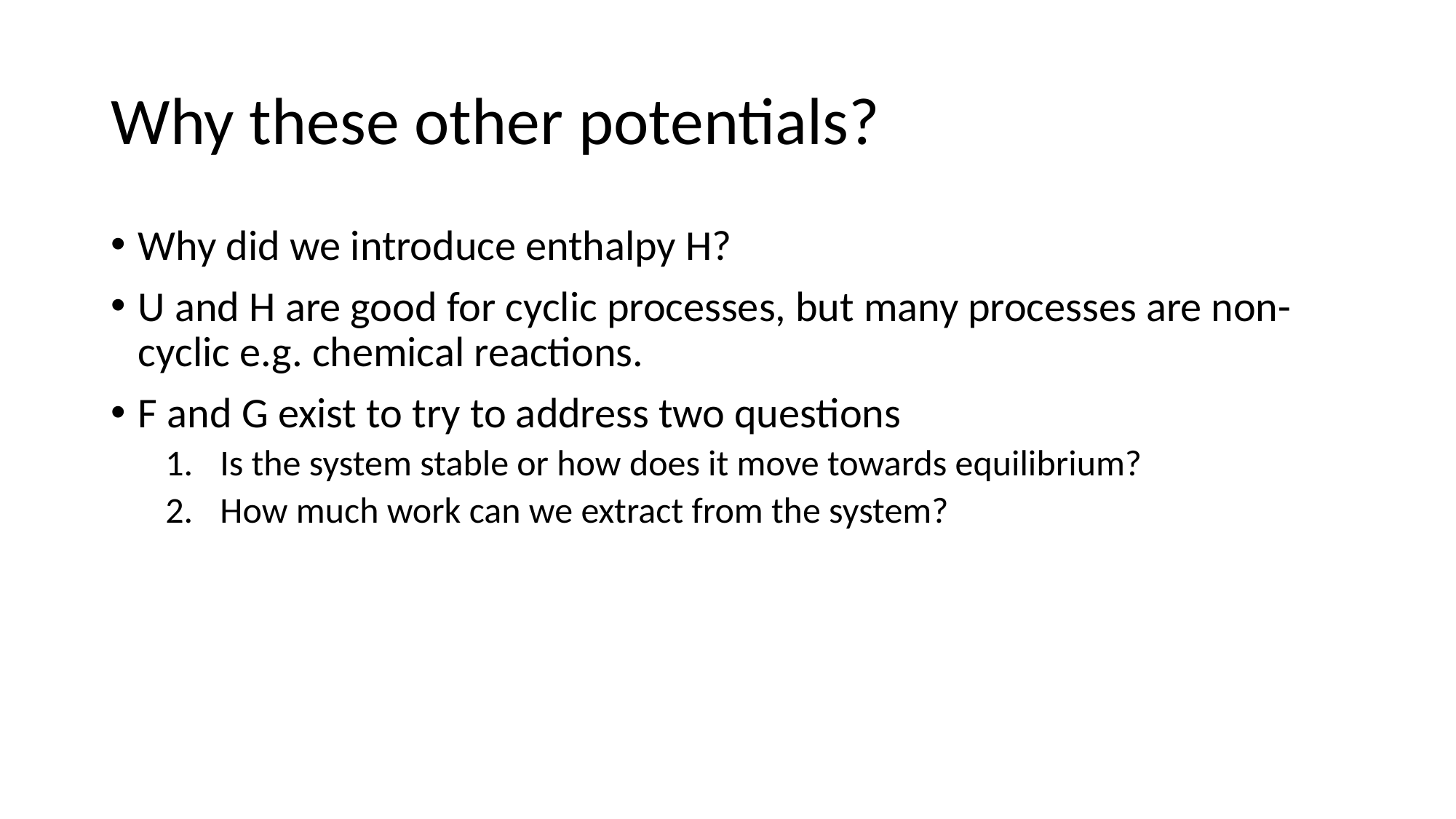

# Why these other potentials?
Why did we introduce enthalpy H?
U and H are good for cyclic processes, but many processes are non-cyclic e.g. chemical reactions.
F and G exist to try to address two questions
Is the system stable or how does it move towards equilibrium?
How much work can we extract from the system?